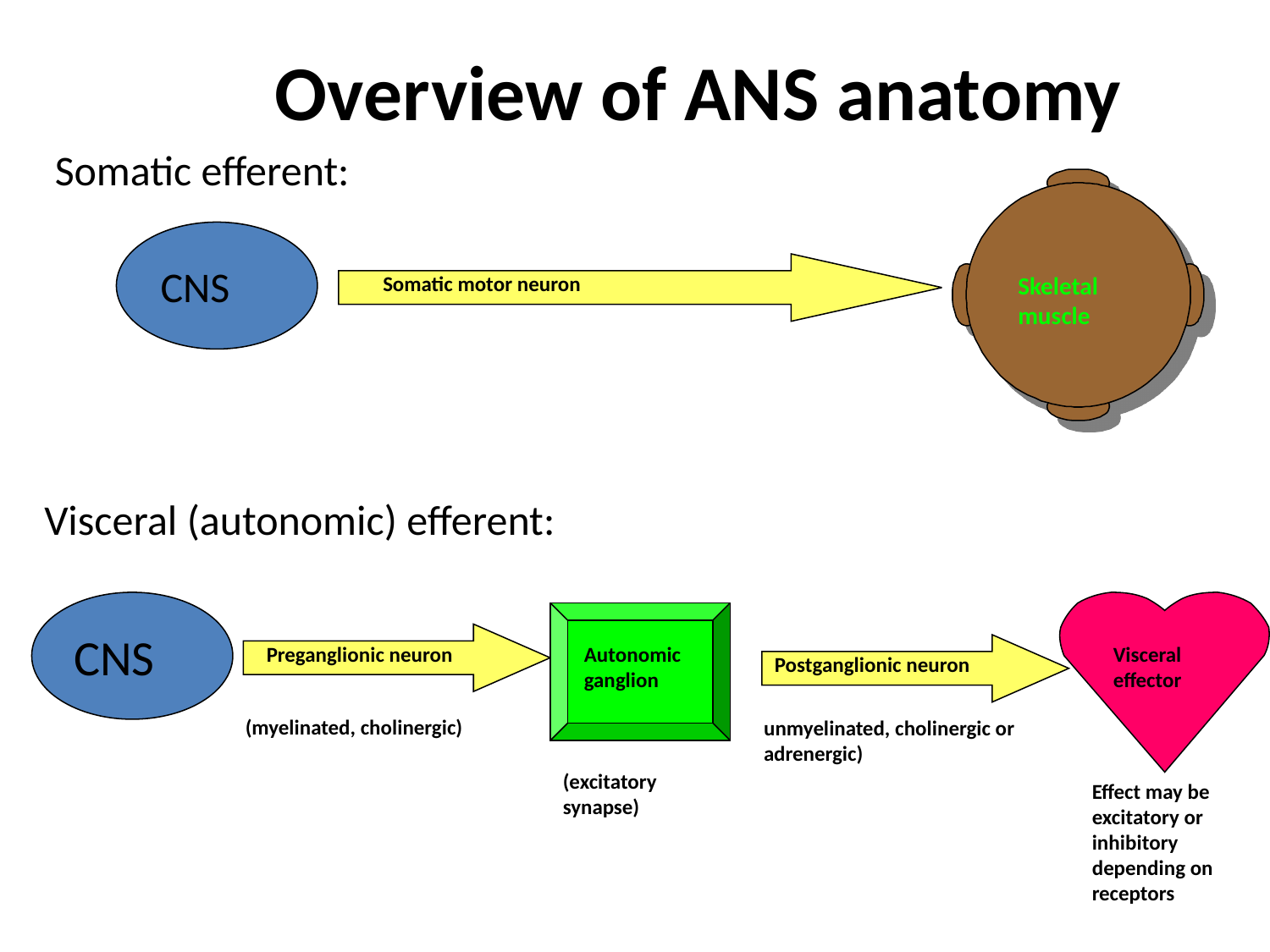

# Overview of ANS anatomy
Somatic efferent:

CNS

Somatic motor neuron
Skeletal muscle

Visceral (autonomic) efferent:
CNS

Preganglionic neuron
Autonomic ganglion

Visceral effector
Postganglionic neuron
(myelinated, cholinergic)
unmyelinated, cholinergic or adrenergic)
(excitatory synapse)
Effect may be excitatory or inhibitory depending on receptors